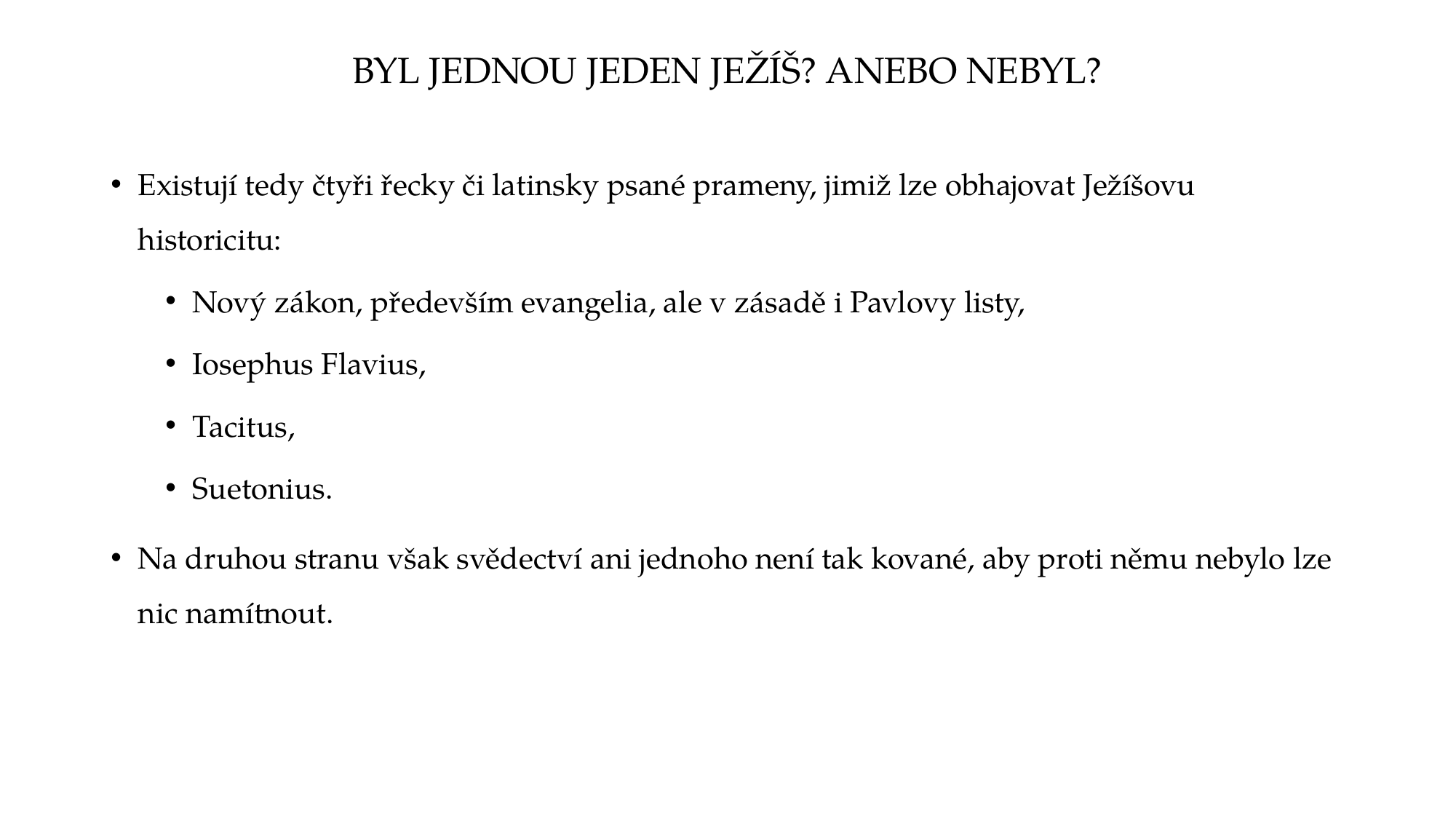

# Byl jednou jeden Ježíš? Anebo nebyl?
Existují tedy čtyři řecky či latinsky psané prameny, jimiž lze obhajovat Ježíšovu historicitu:
Nový zákon, především evangelia, ale v zásadě i Pavlovy listy,
Iosephus Flavius,
Tacitus,
Suetonius.
Na druhou stranu však svědectví ani jednoho není tak kované, aby proti němu nebylo lze nic namítnout.